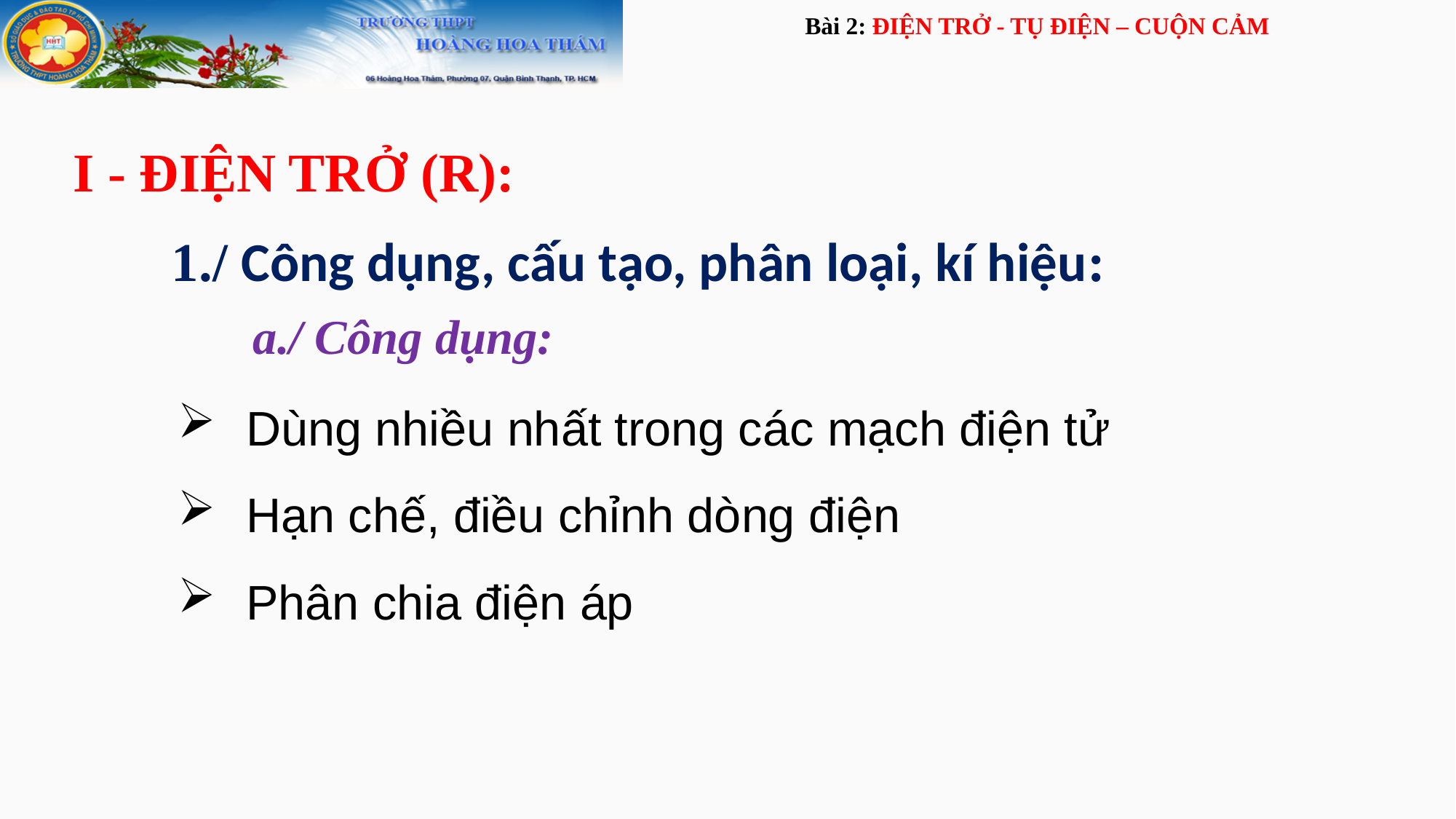

Bài 2: ĐIỆN TRỞ - TỤ ĐIỆN – CUỘN CẢM
I - ĐIỆN TRỞ (R):
1./ Công dụng, cấu tạo, phân loại, kí hiệu:
a./ Công dụng:
Dùng nhiều nhất trong các mạch điện tử
Hạn chế, điều chỉnh dòng điện
Phân chia điện áp